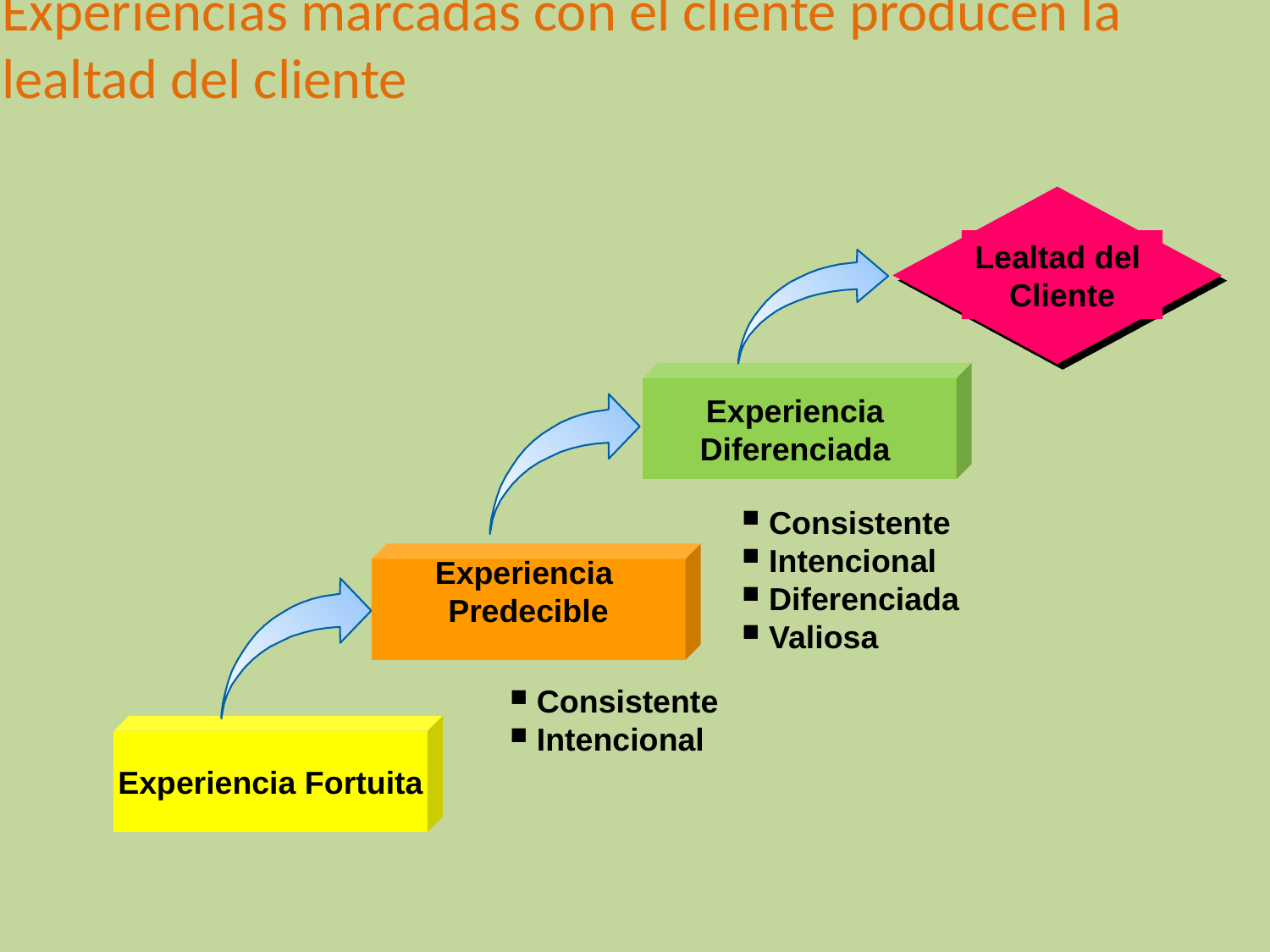

Experiencias marcadas con el cliente producen la lealtad del cliente

#

Lealtad del
Cliente

Experiencia
Diferenciada

Consistente
Intencional
Diferenciada
Valiosa
Experiencia
Predecible

Consistente
Intencional

Experiencia Fortuita